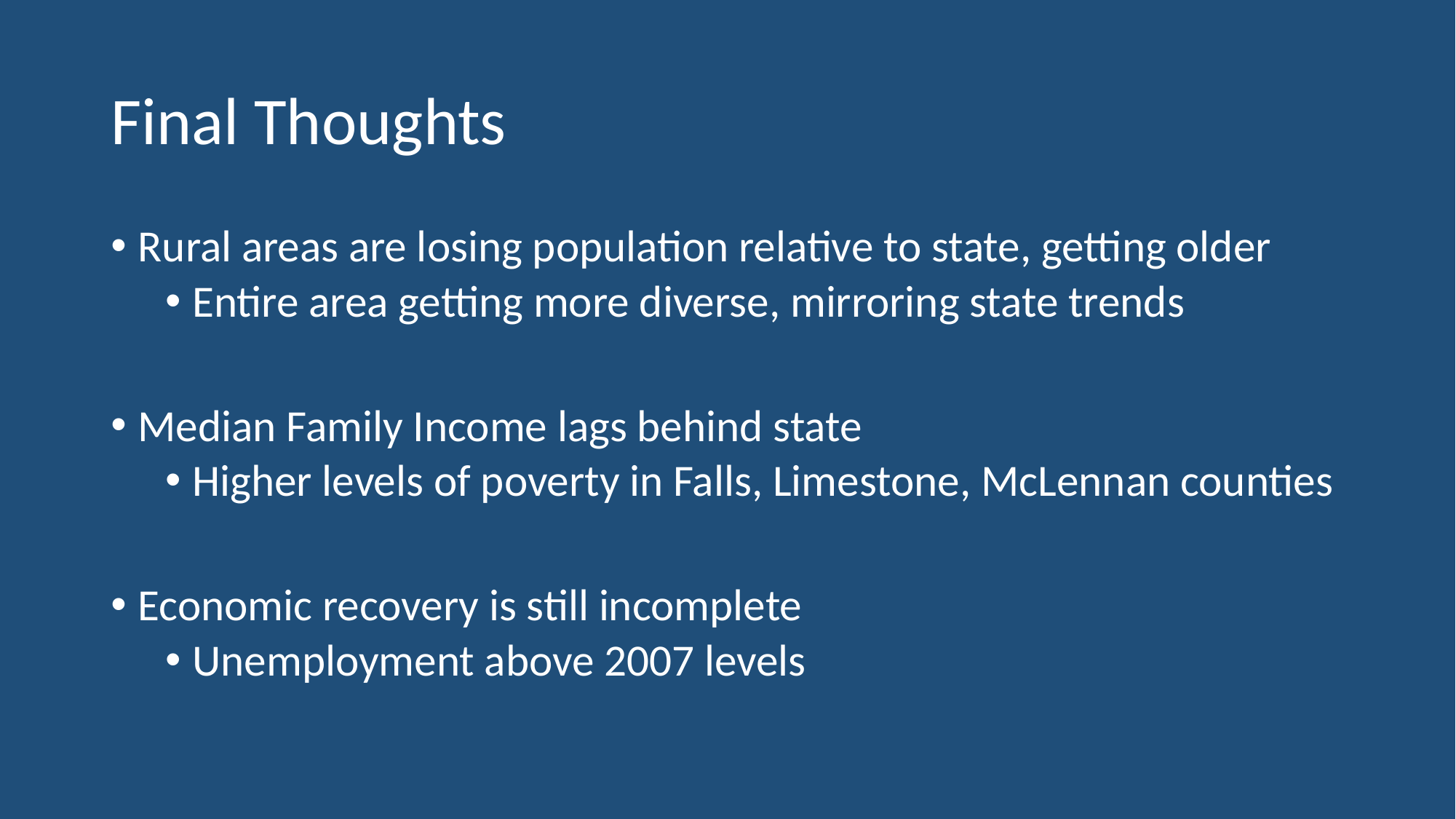

# Final Thoughts
Rural areas are losing population relative to state, getting older
Entire area getting more diverse, mirroring state trends

Median Family Income lags behind state
Higher levels of poverty in Falls, Limestone, McLennan counties

Economic recovery is still incomplete
Unemployment above 2007 levels